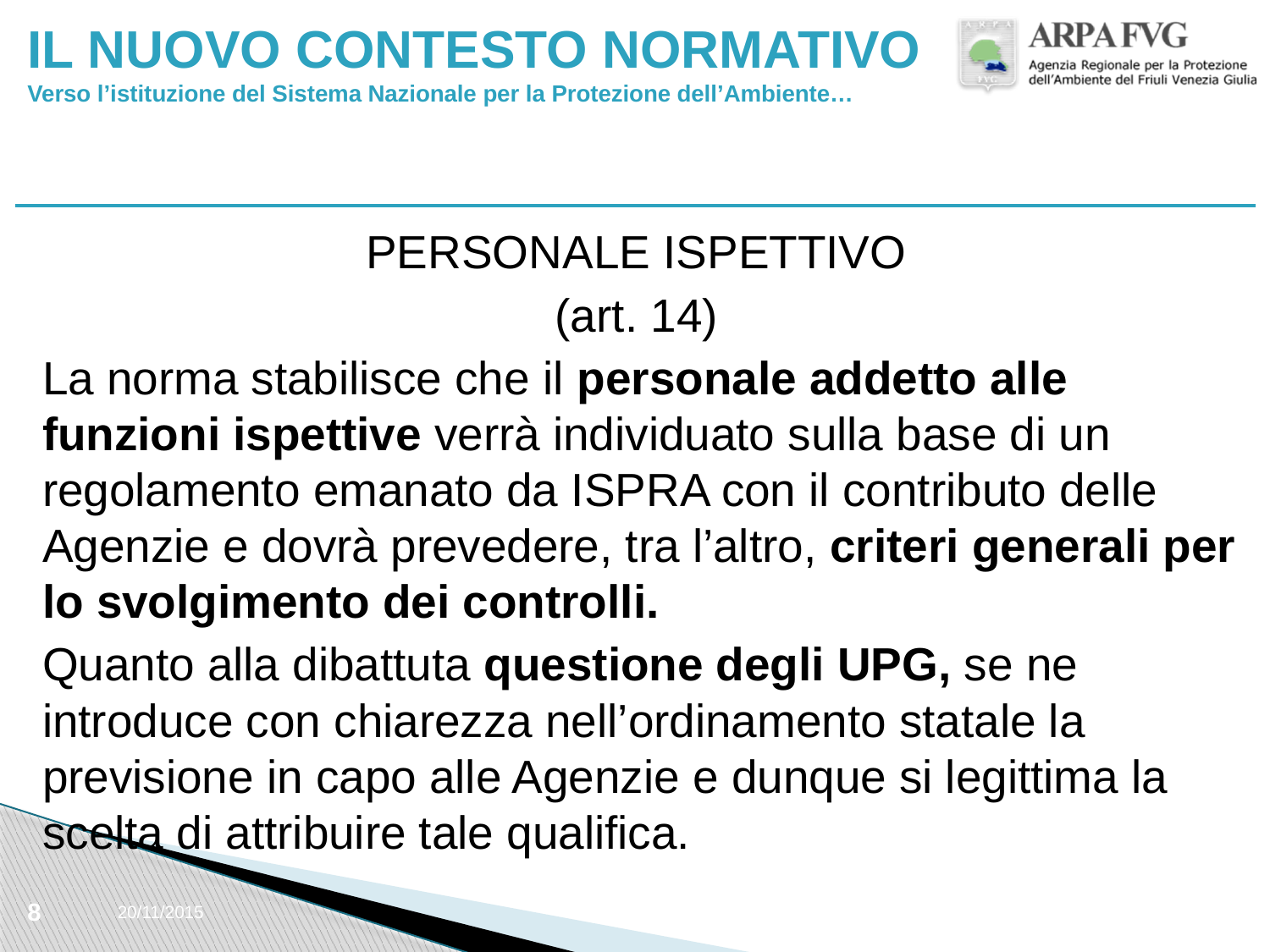

# IL NUOVO CONTESTO NORMATIVO Verso l’istituzione del Sistema Nazionale per la Protezione dell’Ambiente…
PERSONALE ISPETTIVO
(art. 14)
La norma stabilisce che il personale addetto alle funzioni ispettive verrà individuato sulla base di un regolamento emanato da ISPRA con il contributo delle Agenzie e dovrà prevedere, tra l’altro, criteri generali per lo svolgimento dei controlli.
Quanto alla dibattuta questione degli UPG, se ne introduce con chiarezza nell’ordinamento statale la previsione in capo alle Agenzie e dunque si legittima la scelta di attribuire tale qualifica.

8
20/11/2015